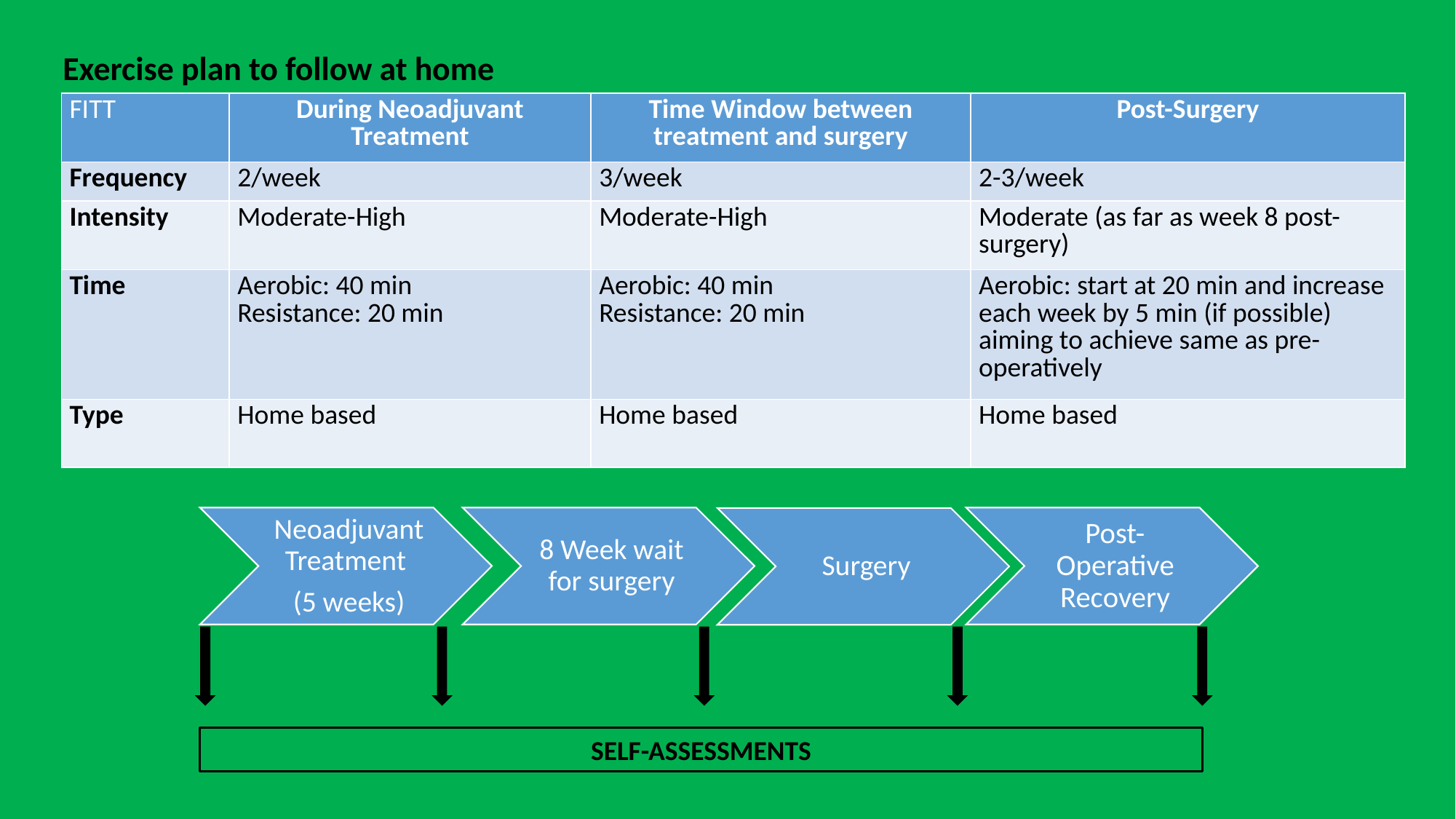

Exercise plan to follow at home
| FITT | During Neoadjuvant Treatment | Time Window between treatment and surgery | Post-Surgery |
| --- | --- | --- | --- |
| Frequency | 2/week | 3/week | 2-3/week |
| Intensity | Moderate-High | Moderate-High | Moderate (as far as week 8 post-surgery) |
| Time | Aerobic: 40 min Resistance: 20 min | Aerobic: 40 min Resistance: 20 min | Aerobic: start at 20 min and increase each week by 5 min (if possible) aiming to achieve same as pre-operatively |
| Type | Home based | Home based | Home based |
Neoadjuvant Treatment
(5 weeks)
8 Week wait for surgery
Surgery

Post-Operative Recovery

SELF-ASSESSMENTS